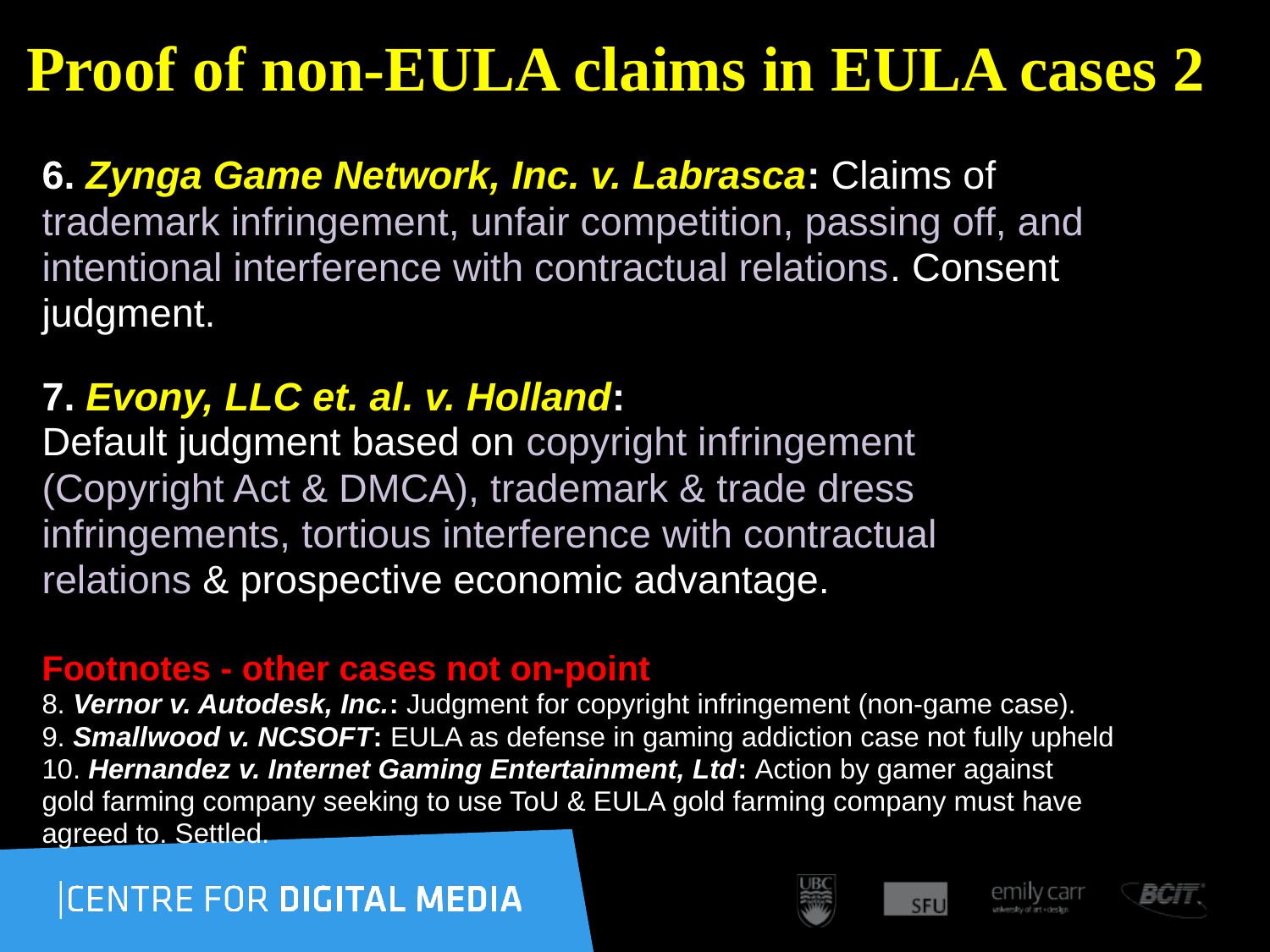

# Proof of non-EULA claims in EULA cases 2
6. Zynga Game Network, Inc. v. Labrasca: Claims of
trademark infringement, unfair competition, passing off, and
intentional interference with contractual relations. Consent
judgment.

7. Evony, LLC et. al. v. Holland:
Default judgment based on copyright infringement
(Copyright Act & DMCA), trademark & trade dress
infringements, tortious interference with contractual
relations & prospective economic advantage.

Footnotes - other cases not on-point
8. Vernor v. Autodesk, Inc.: Judgment for copyright infringement (non-game case).
9. Smallwood v. NCSOFT: EULA as defense in gaming addiction case not fully upheld
10. Hernandez v. Internet Gaming Entertainment, Ltd: Action by gamer against
gold farming company seeking to use ToU & EULA gold farming company must have
agreed to. Settled.